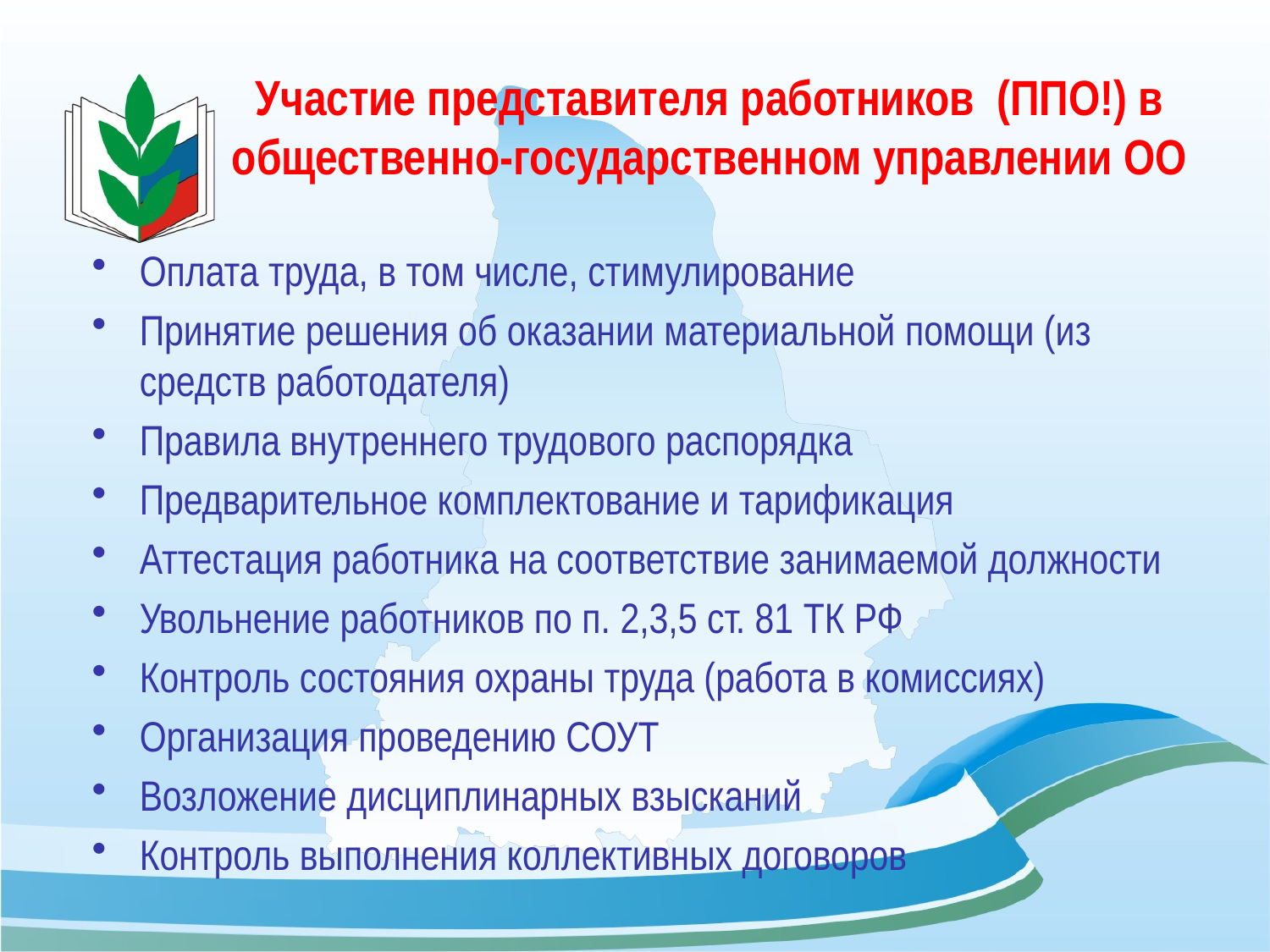

# Участие представителя работников  (ППО!) в общественно-государственном управлении ОО
Оплата труда, в том числе, стимулирование
Принятие решения об оказании материальной помощи (из средств работодателя)
Правила внутреннего трудового распорядка
Предварительное комплектование и тарификация
Аттестация работника на соответствие занимаемой должности
Увольнение работников по п. 2,3,5 ст. 81 ТК РФ
Контроль состояния охраны труда (работа в комиссиях)
Организация проведению СОУТ
Возложение дисциплинарных взысканий
Контроль выполнения коллективных договоров